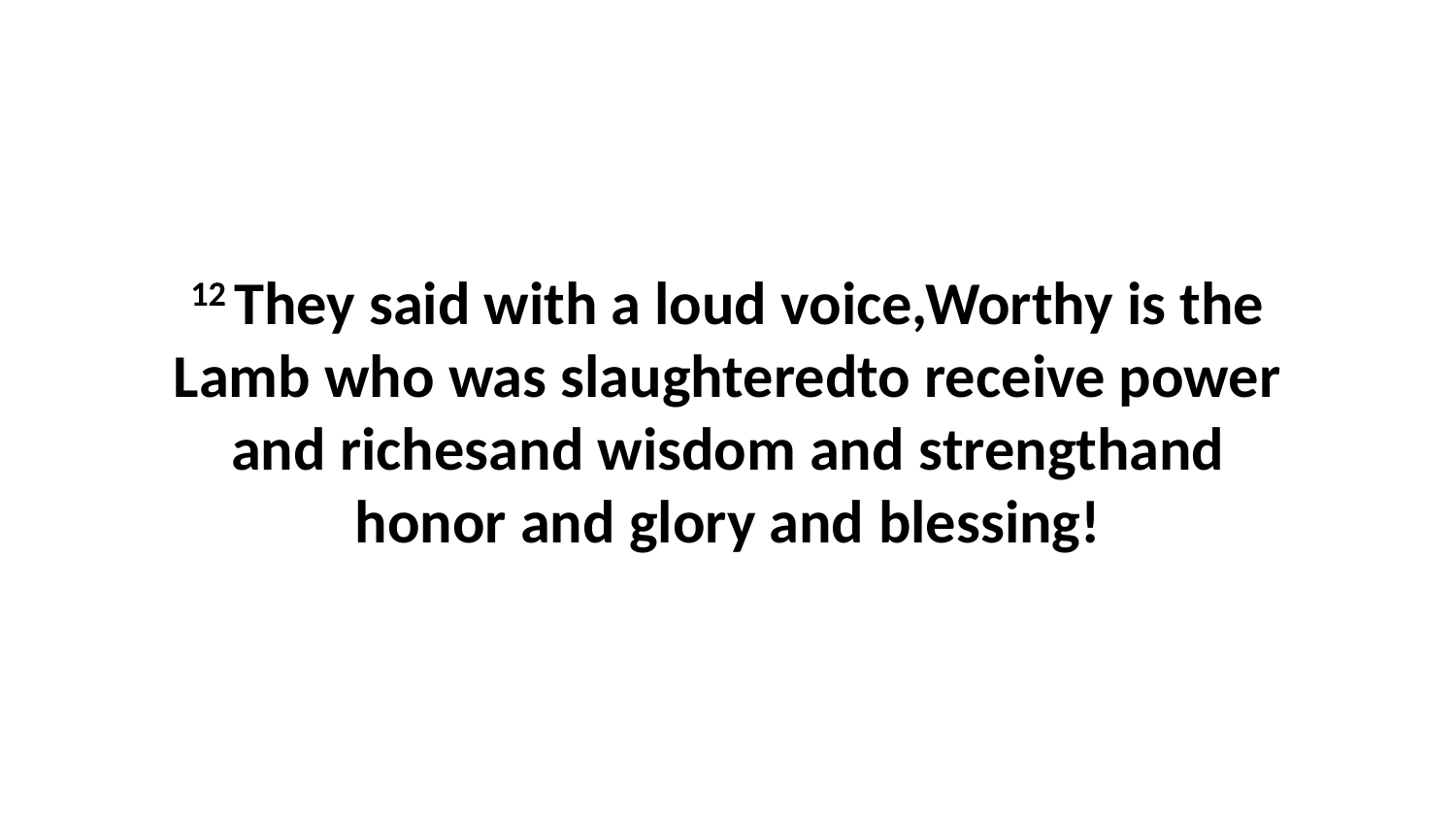

12 They said with a loud voice,Worthy is the Lamb who was slaughteredto receive power and richesand wisdom and strengthand honor and glory and blessing!